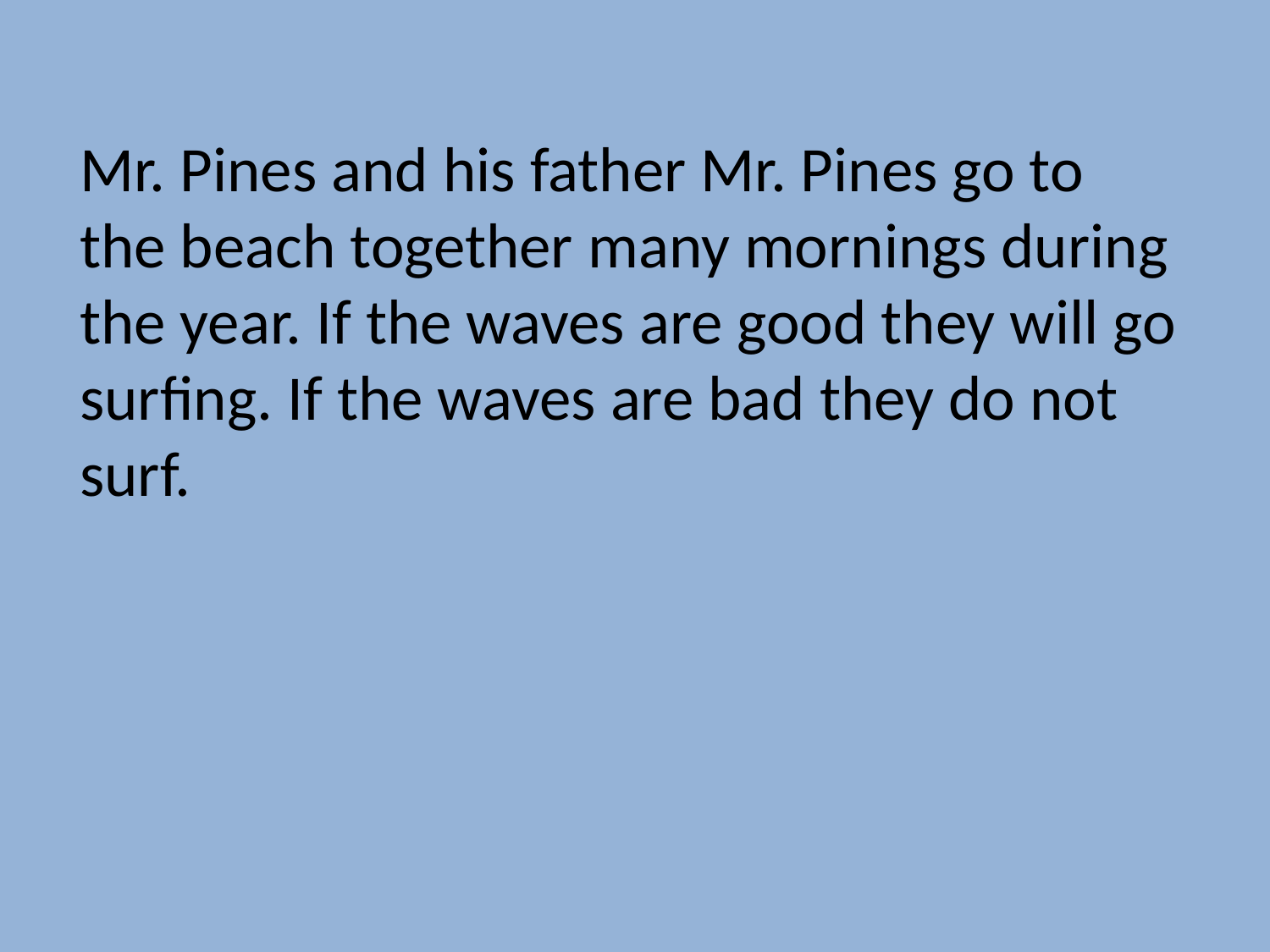

Mr. Pines and his father Mr. Pines go to the beach together many mornings during the year. If the waves are good they will go surfing. If the waves are bad they do not surf.